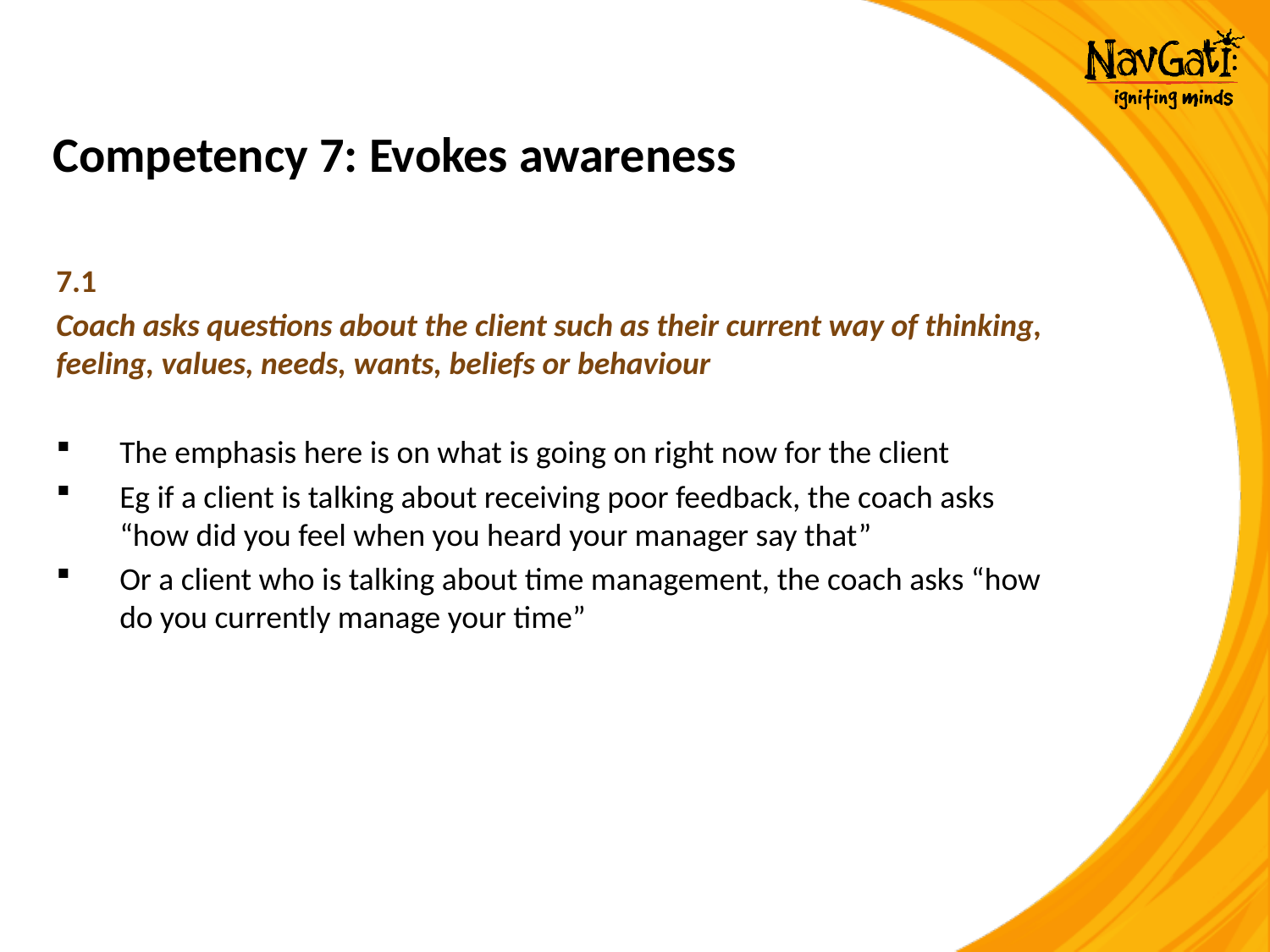

# Competency 7: Evokes awareness
7.1
Coach asks questions about the client such as their current way of thinking, feeling, values, needs, wants, beliefs or behaviour

The emphasis here is on what is going on right now for the client
Eg if a client is talking about receiving poor feedback, the coach asks “how did you feel when you heard your manager say that”
Or a client who is talking about time management, the coach asks “how do you currently manage your time”